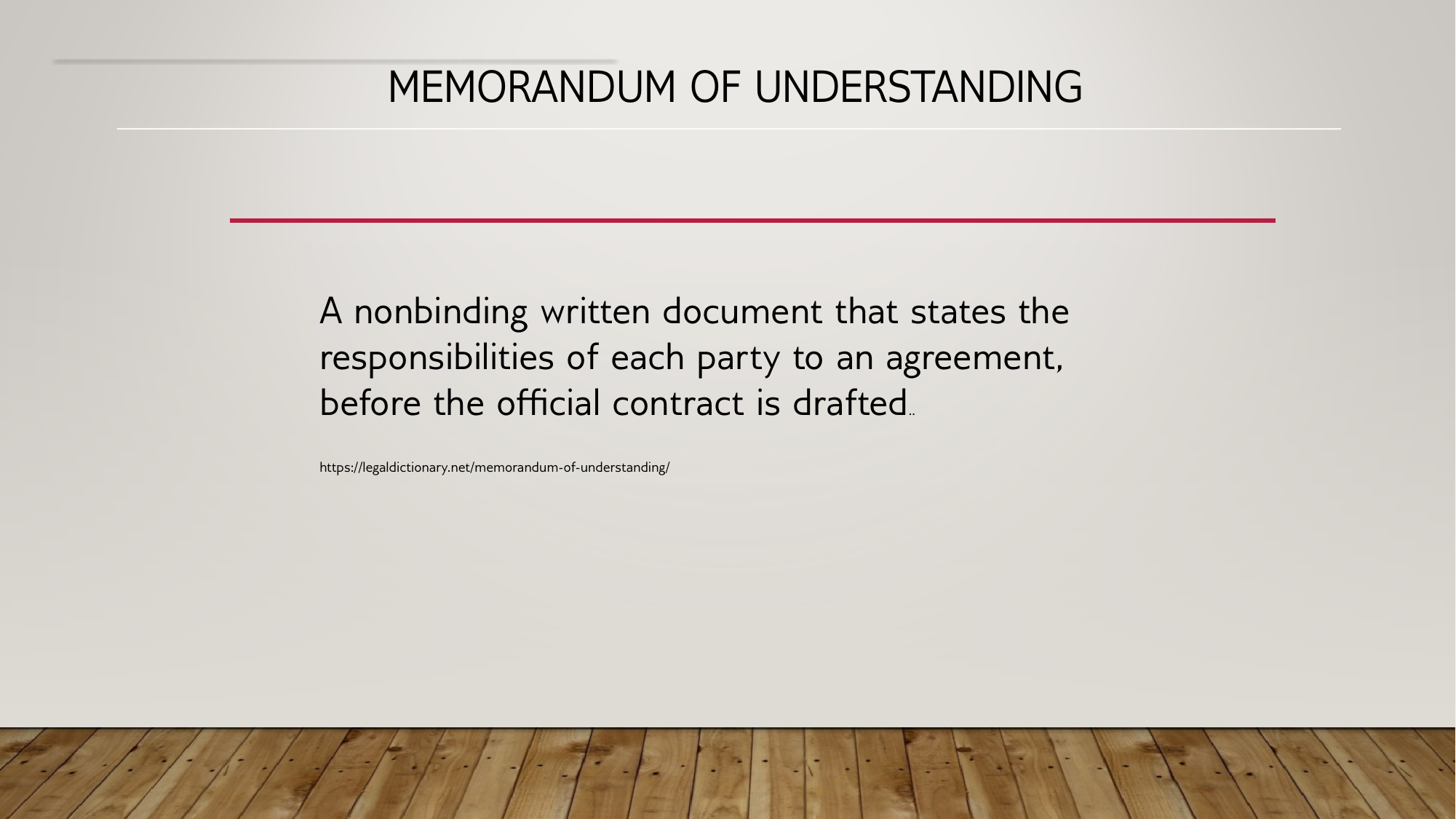

# Memorandum of understanding
A nonbinding written document that states the responsibilities of each party to an agreement, before the official contract is drafted..

https://legaldictionary.net/memorandum-of-understanding/